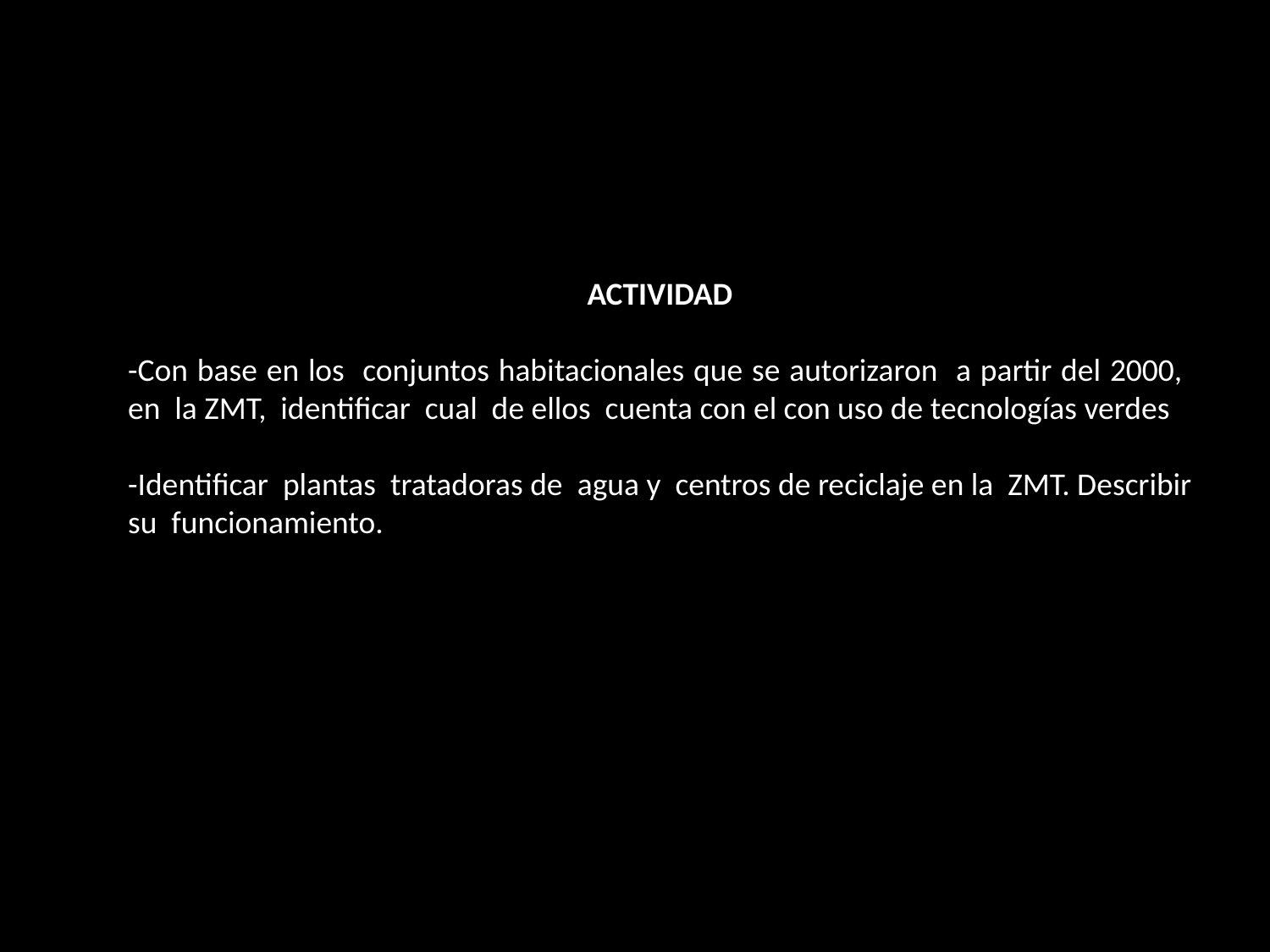

ACTIVIDAD

-Con base en los  conjuntos habitacionales que se autorizaron  a partir del 2000,  en  la ZMT,  identificar  cual  de ellos  cuenta con el con uso de tecnologías verdes

-Identificar  plantas  tratadoras de  agua y  centros de reciclaje en la  ZMT. Describir su  funcionamiento.